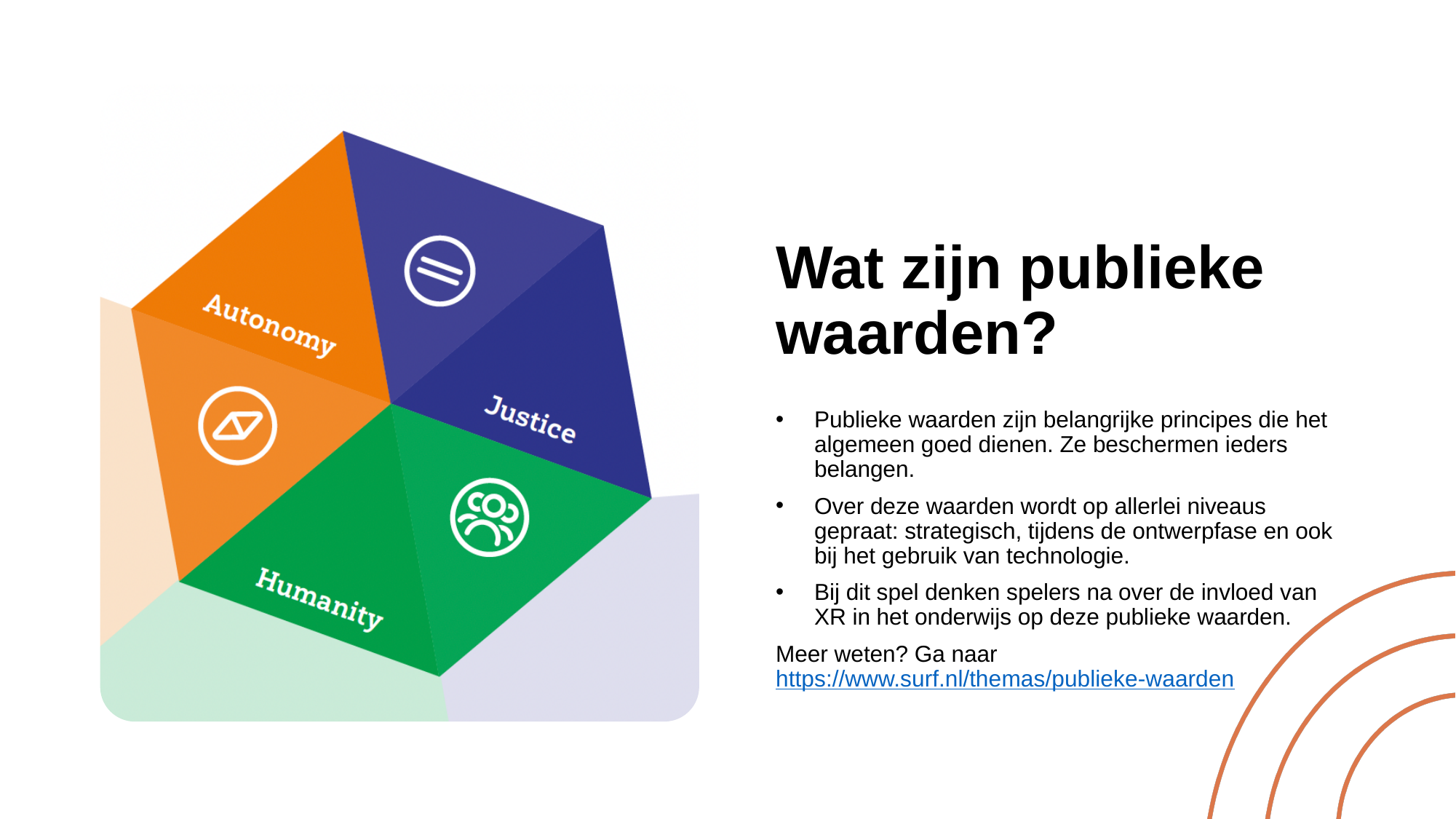

# Wat zijn publieke waarden?
Publieke waarden zijn belangrijke principes die het algemeen goed dienen. Ze beschermen ieders belangen.
Over deze waarden wordt op allerlei niveaus gepraat: strategisch, tijdens de ontwerpfase en ook bij het gebruik van technologie.
Bij dit spel denken spelers na over de invloed van XR in het onderwijs op deze publieke waarden.
Meer weten? Ga naar https://www.surf.nl/themas/publieke-waarden